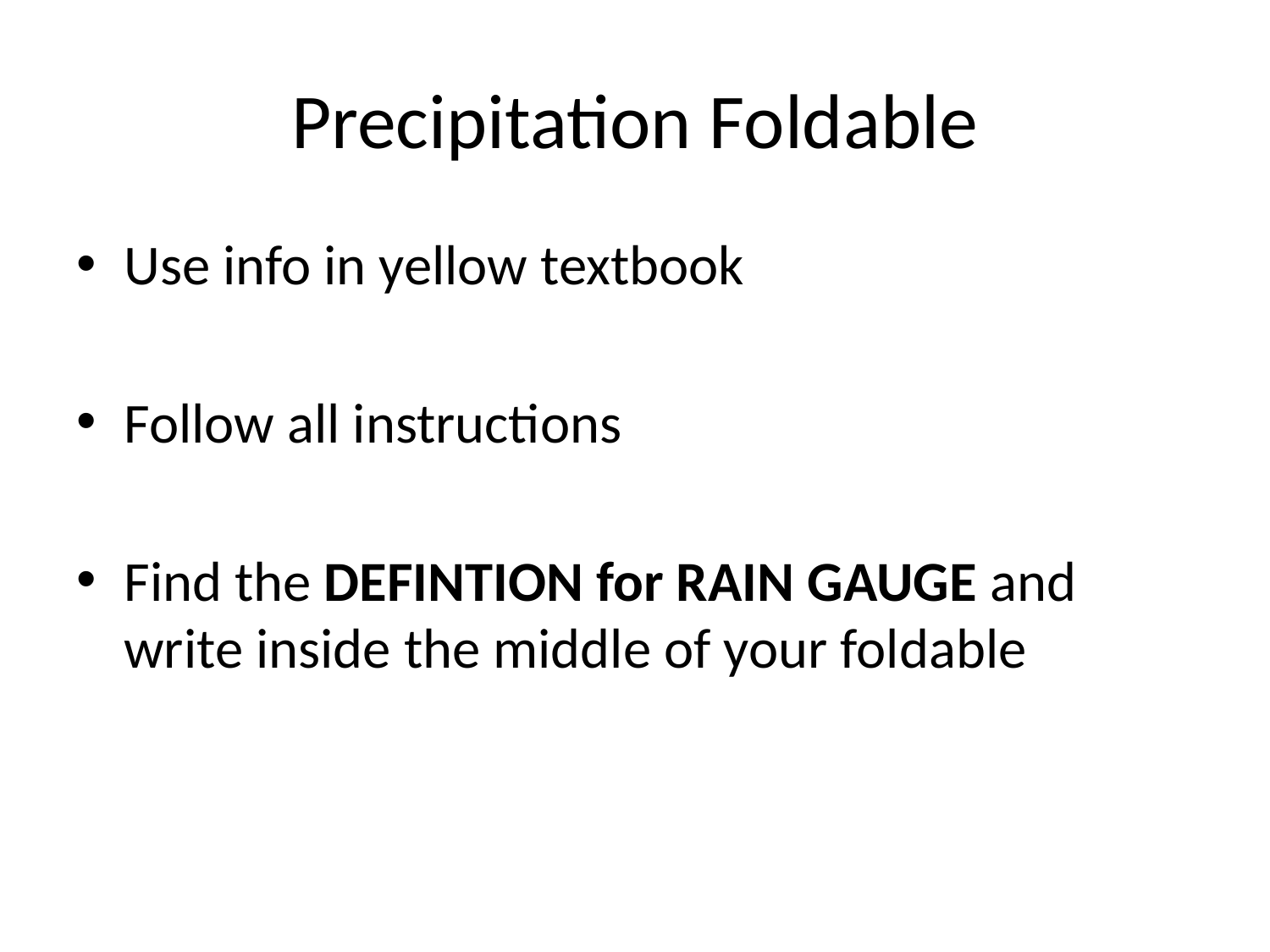

# Precipitation Foldable
Use info in yellow textbook

Follow all instructions

Find the DEFINTION for RAIN GAUGE and write inside the middle of your foldable